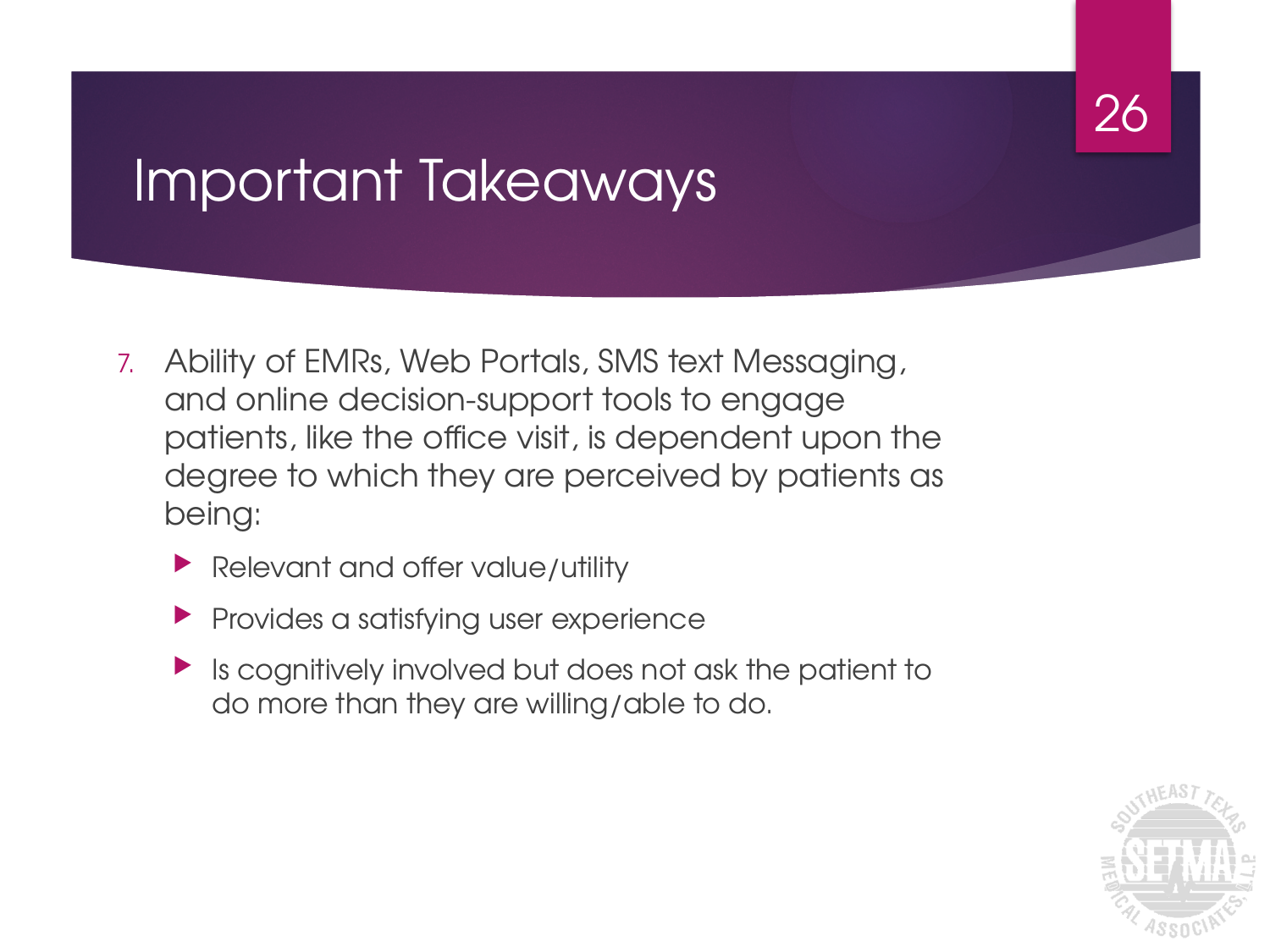

26
# Important Takeaways
Ability of EMRs, Web Portals, SMS text Messaging, and online decision-support tools to engage patients, like the office visit, is dependent upon the degree to which they are perceived by patients as being:
Relevant and offer value/utility
Provides a satisfying user experience
Is cognitively involved but does not ask the patient to do more than they are willing/able to do.